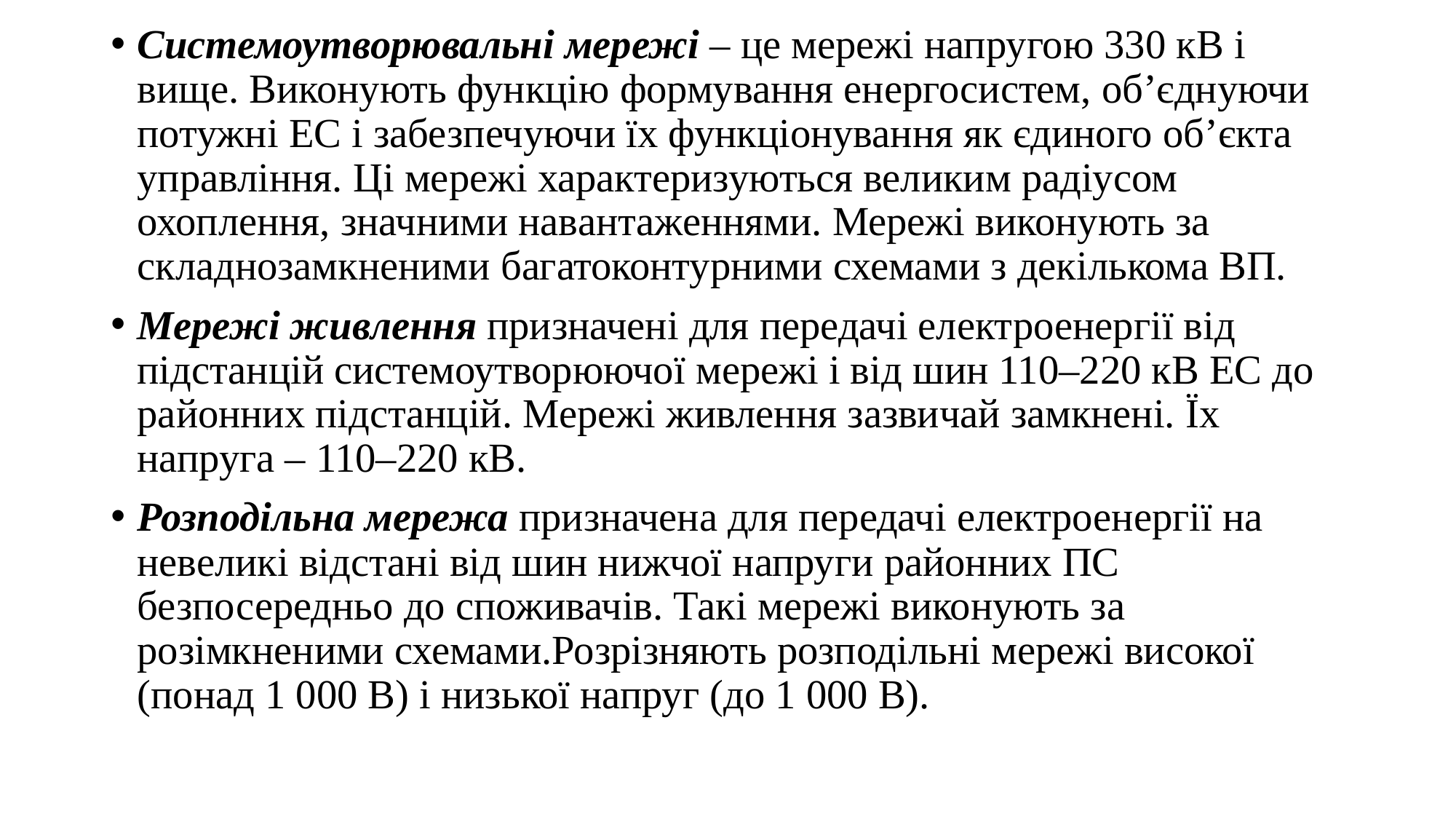

Системоутворювальні мережі – це мережі напругою 330 кВ і вище. Виконують функцію формування енергосистем, об’єднуючи потужні ЕС і забезпечуючи їх функціонування як єдиного об’єкта управління. Ці мережі характеризуються великим радіусом охоплення, значними навантаженнями. Мережі виконують за складнозамкненими багатоконтурними схемами з декількома ВП.
Мережі живлення призначені для передачі електроенергії від підстанцій системоутворюючої мережі і від шин 110–220 кВ ЕС до районних підстанцій. Мережі живлення зазвичай замкнені. Їх напруга – 110–220 кВ.
Розподільна мережа призначена для передачі електроенергії на невеликі відстані від шин нижчої напруги районних ПС безпосередньо до споживачів. Такі мережі виконують за розімкненими схемами.Розрізняють розподільні мережі високої (понад 1 000 В) і низької напруг (до 1 000 В).